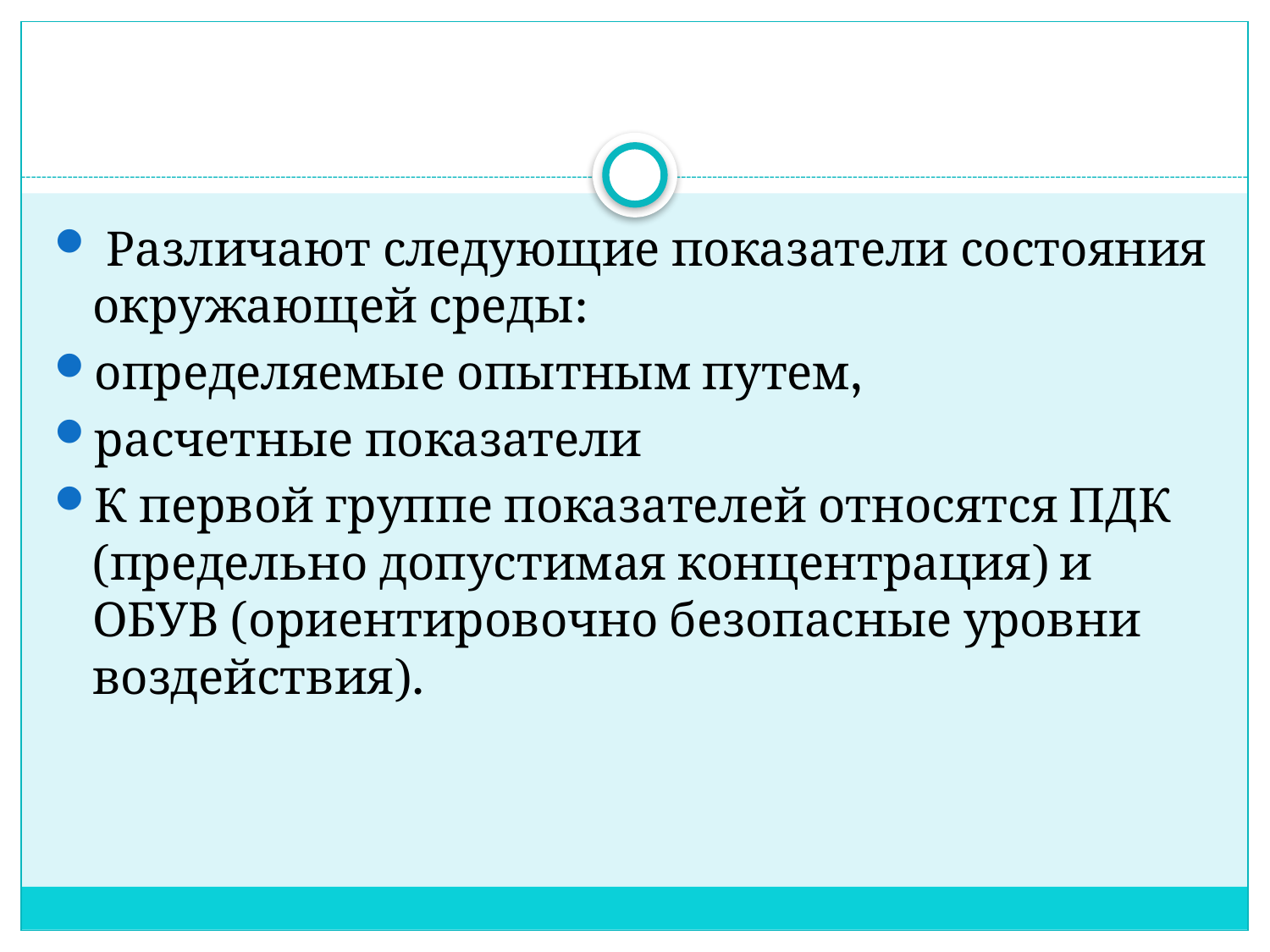

#
 Различают следующие показатели состояния окружающей среды:
определяемые опытным путем,
расчетные показатели
К первой группе показателей относятся ПДК (предельно допустимая концентрация) и ОБУВ (ориентировочно безопасные уровни воздействия).